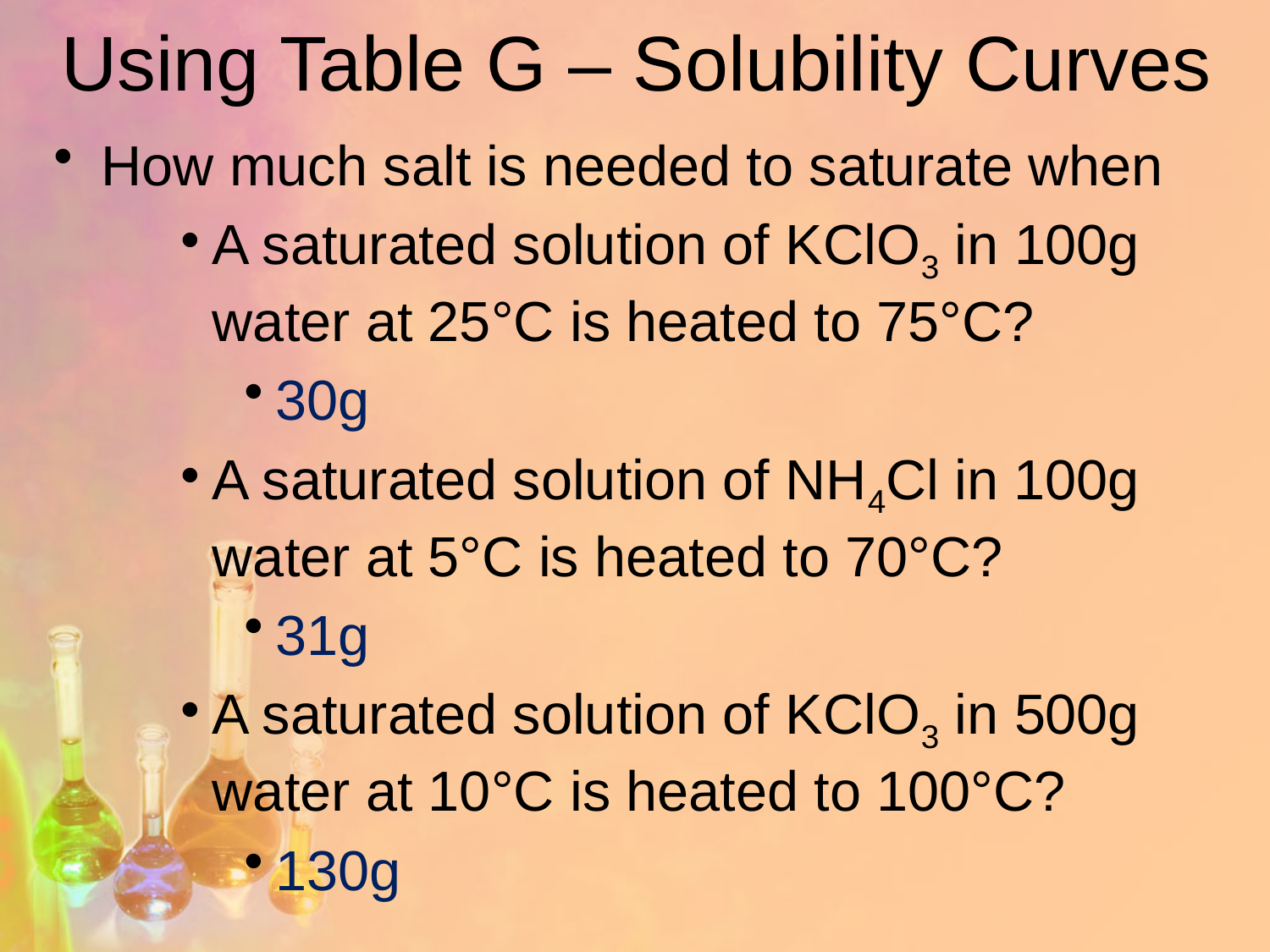

# Using Table G – Solubility Curves
How much salt is needed to saturate when
A saturated solution of KClO3 in 100g water at 25°C is heated to 75°C?
30g
A saturated solution of NH4Cl in 100g water at 5°C is heated to 70°C?
31g
A saturated solution of KClO3 in 500g water at 10°C is heated to 100°C?
130g